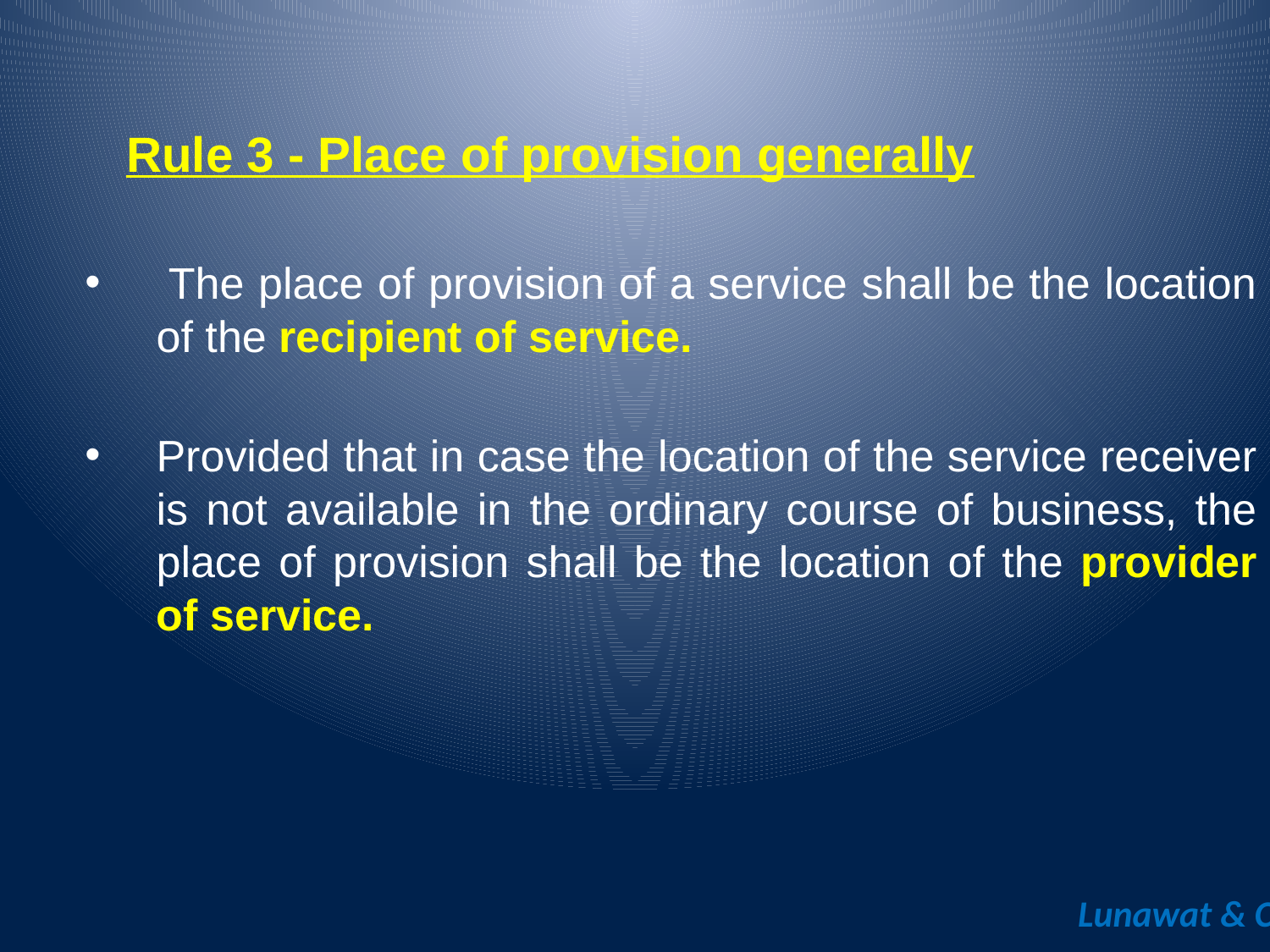

Rule 3 - Place of provision generally

 The place of provision of a service shall be the location of the recipient of service.

Provided that in case the location of the service receiver is not available in the ordinary course of business, the place of provision shall be the location of the provider of service.